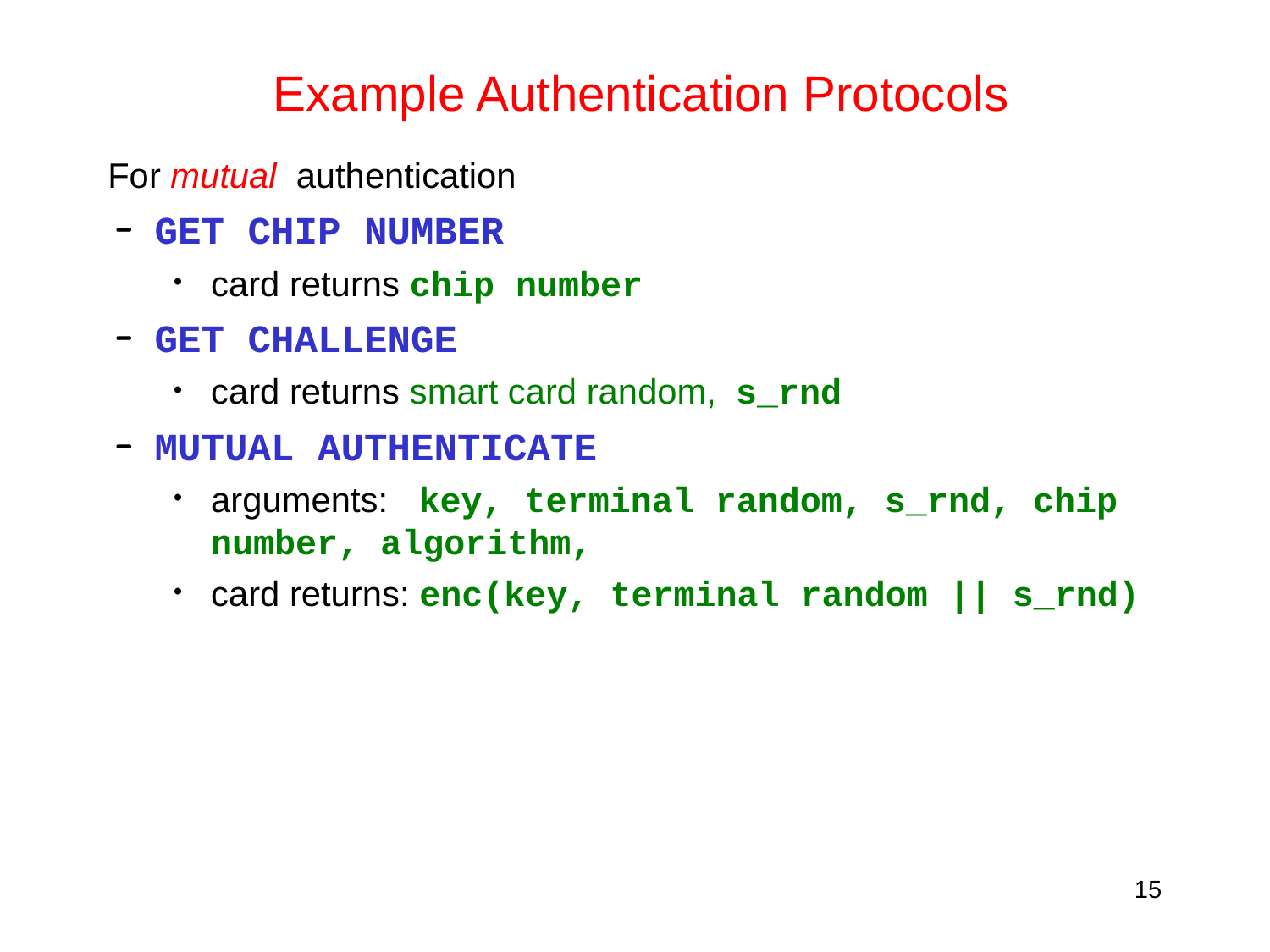

# Example Authentication Protocols
For mutual  authentication
GET CHIP NUMBER
card returns chip number
GET CHALLENGE
card returns smart card random,  s_rnd
MUTUAL AUTHENTICATE
arguments:  key, terminal random, s_rnd, chip number, algorithm,
card returns: enc(key, terminal random || s_rnd)
15